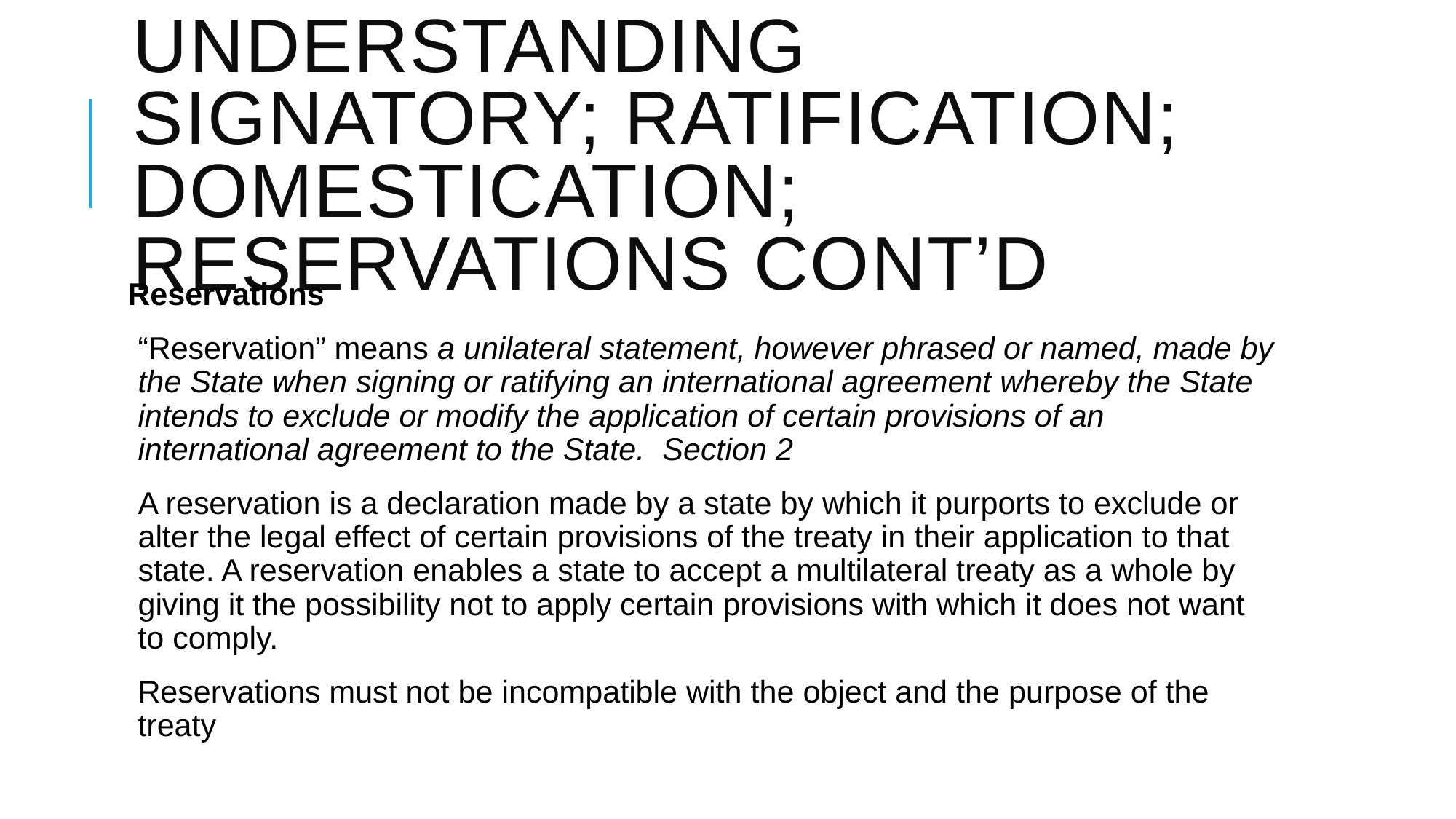

# Understanding Signatory; Ratification; Domestication; Reservations cont’d
Reservations
“Reservation” means a unilateral statement, however phrased or named, made by the State when signing or ratifying an international agreement whereby the State intends to exclude or modify the application of certain provisions of an international agreement to the State.  Section 2
A reservation is a declaration made by a state by which it purports to exclude or alter the legal effect of certain provisions of the treaty in their application to that state. A reservation enables a state to accept a multilateral treaty as a whole by giving it the possibility not to apply certain provisions with which it does not want to comply.
Reservations must not be incompatible with the object and the purpose of the treaty